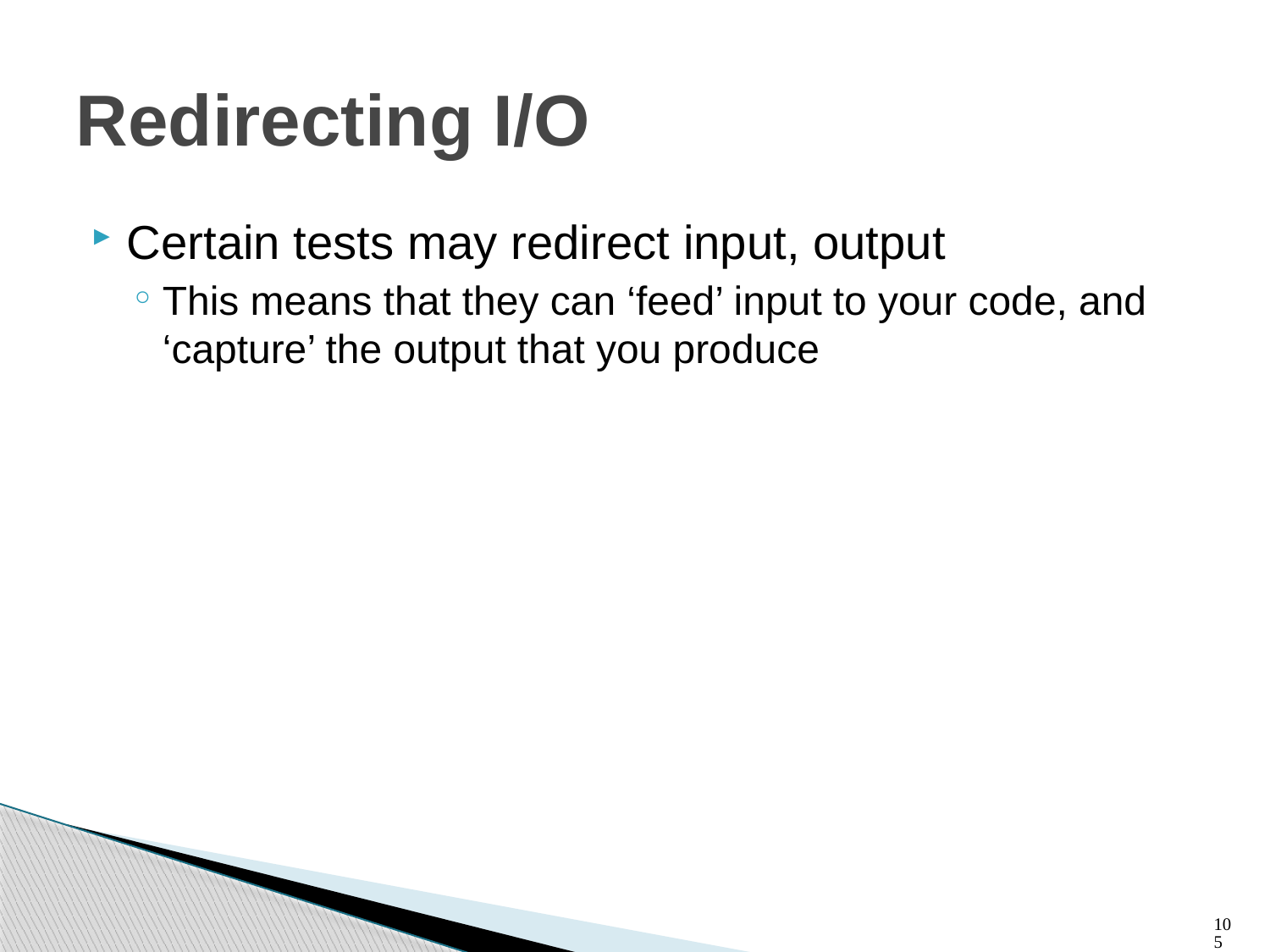

# Redirecting I/O
Certain tests may redirect input, output
This means that they can ‘feed’ input to your code, and ‘capture’ the output that you produce

105